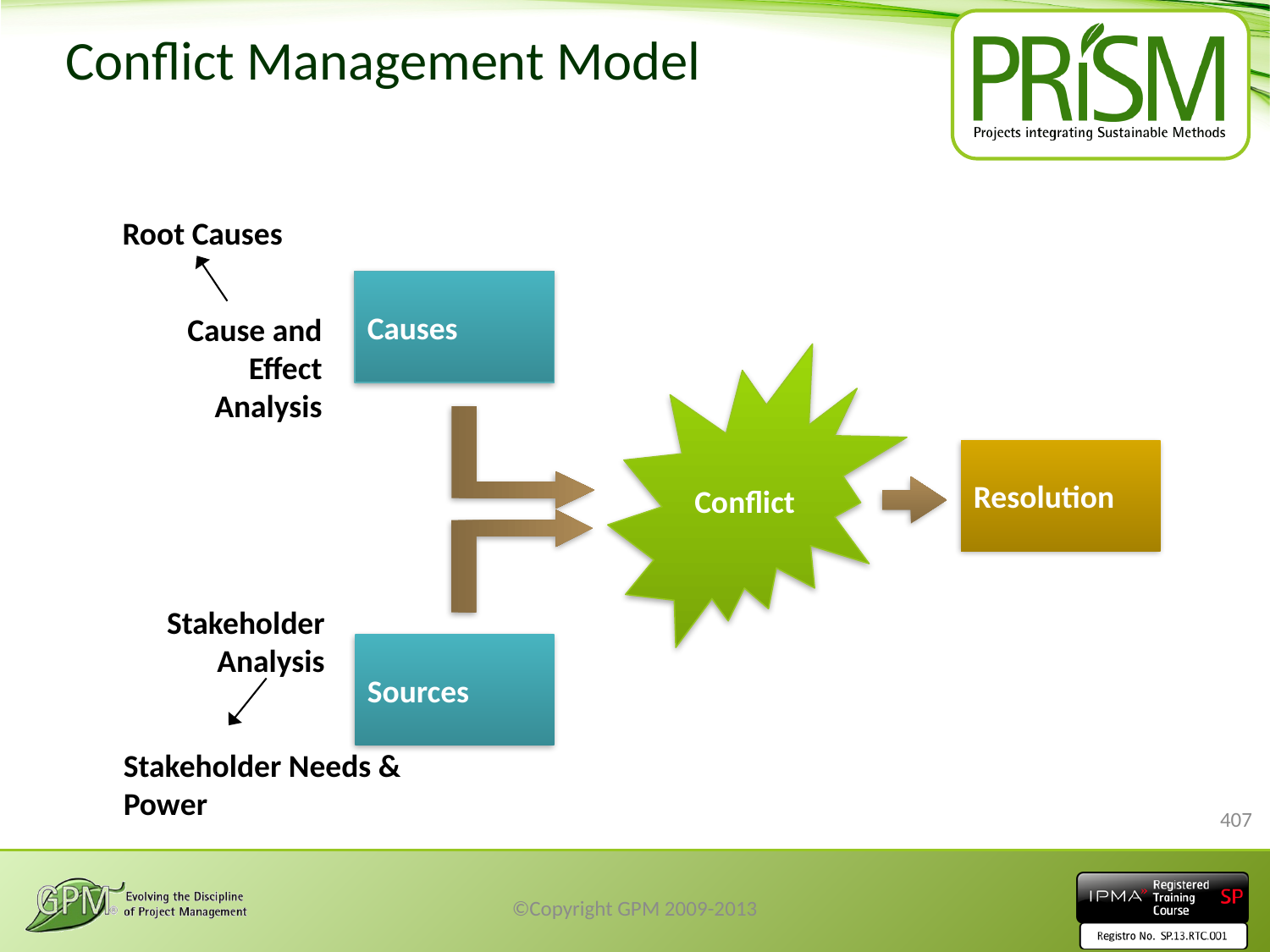

# Conflict Management Model
Root Causes

Cause and Effect Analysis
Causes
Conflict

Resolution

Sources
Stakeholder Analysis

Stakeholder Needs & Power
407
©Copyright GPM 2009-2013